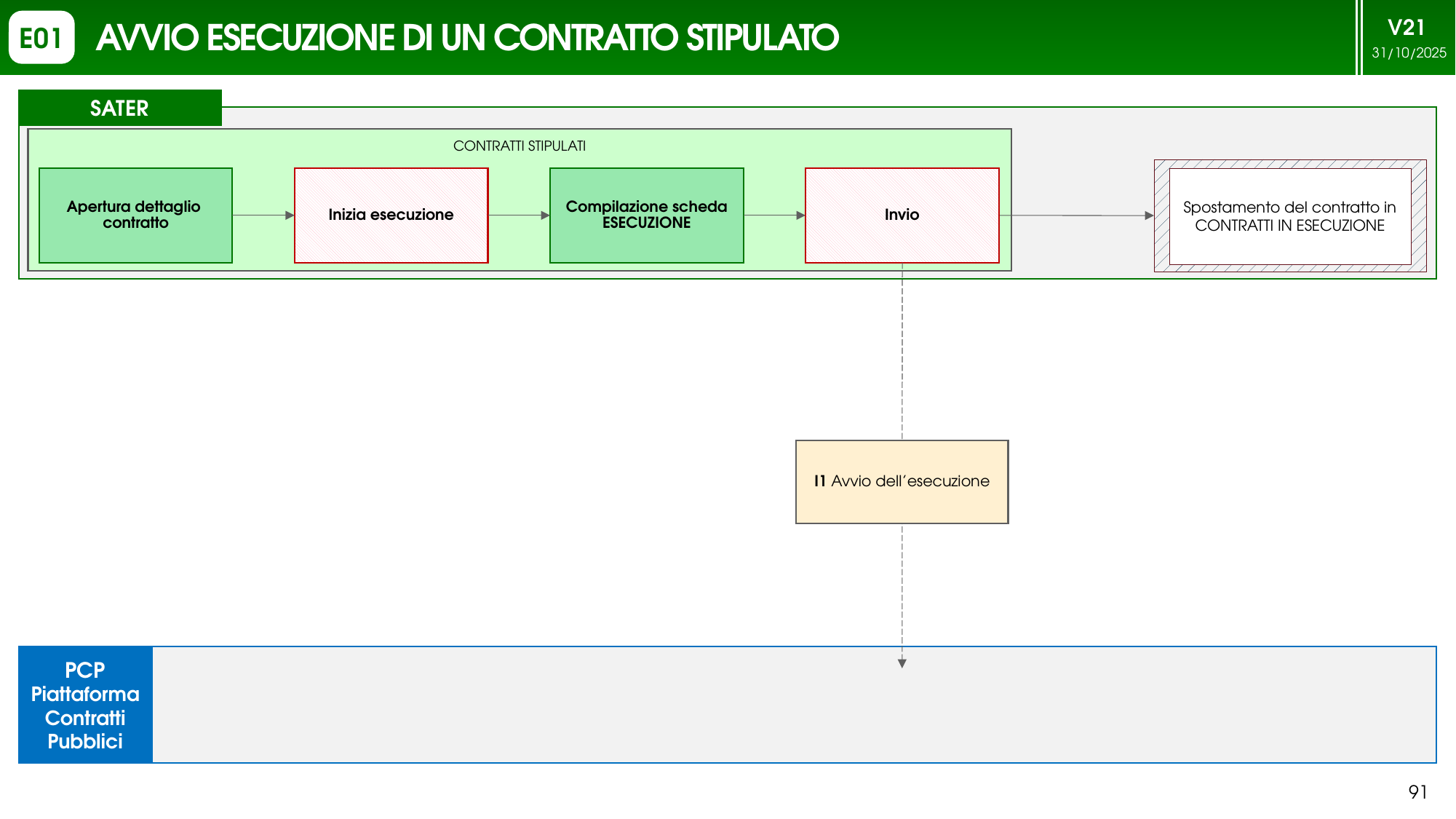

V21
31/10/2025
# AVVIO esecuzione DI Un contratto stipulato
E01
SATER

CONTRATTI STIPULATI

Spostamento del contratto in CONTRATTI IN ESECUZIONE
Apertura dettaglio
contratto
Inizia esecuzione
Compilazione scheda ESECUZIONE
Invio
I1 Avvio dell’esecuzione

PCP Piattaforma Contratti Pubblici
91